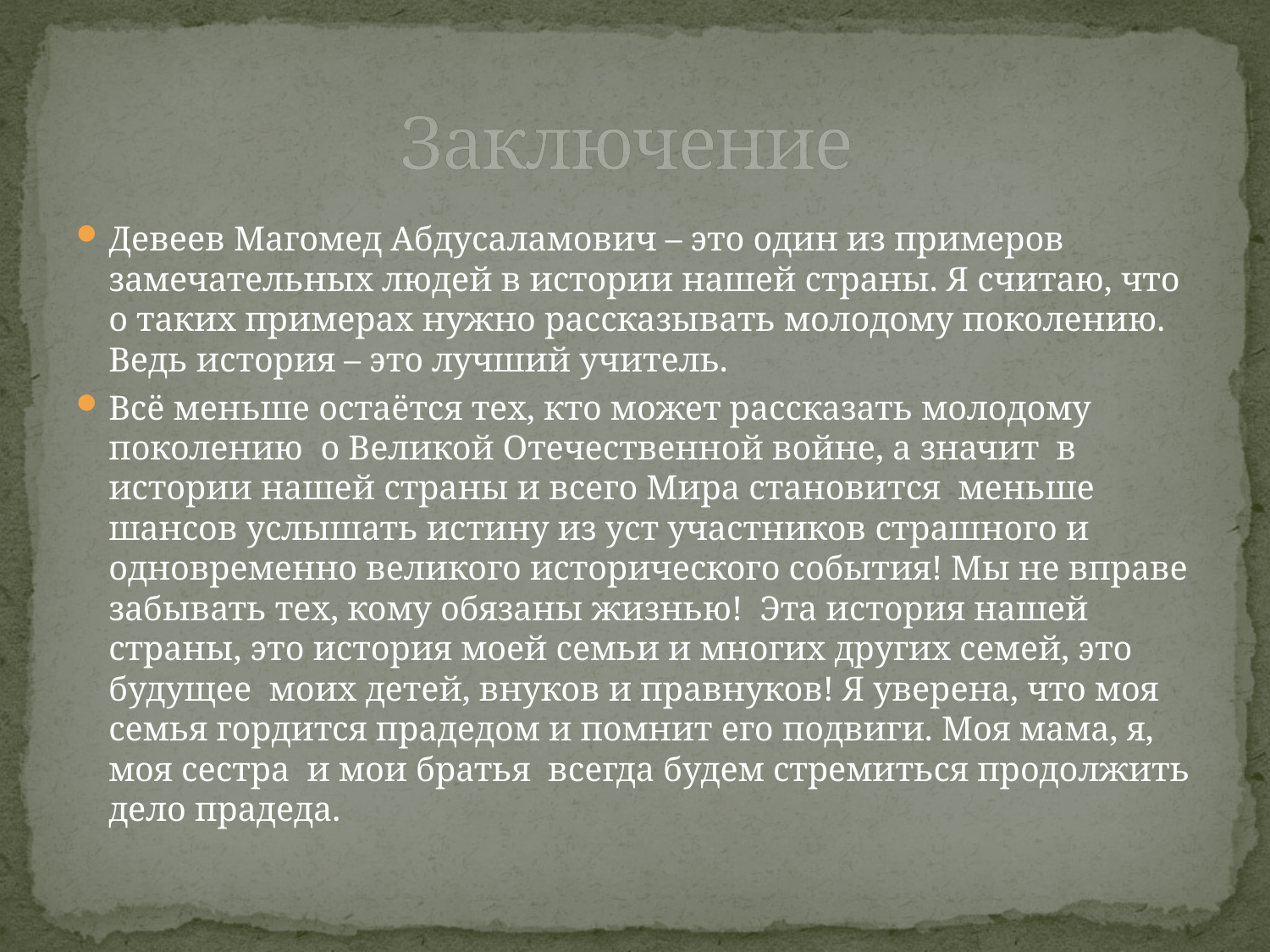

# Заключение
Девеев Магомед Абдусаламович – это один из примеров замечательных людей в истории нашей страны. Я считаю, что о таких примерах нужно рассказывать молодому поколению.  Ведь история – это лучший учитель.
Всё меньше остаётся тех, кто может рассказать молодому поколению  о Великой Отечественной войне, а значит  в истории нашей страны и всего Мира становится  меньше шансов услышать истину из уст участников страшного и одновременно великого исторического события! Мы не вправе забывать тех, кому обязаны жизнью!  Эта история нашей страны, это история моей семьи и многих других семей, это будущее  моих детей, внуков и правнуков! Я уверена, что моя семья гордится прадедом и помнит его подвиги. Моя мама, я, моя сестра  и мои братья  всегда будем стремиться продолжить дело прадеда.